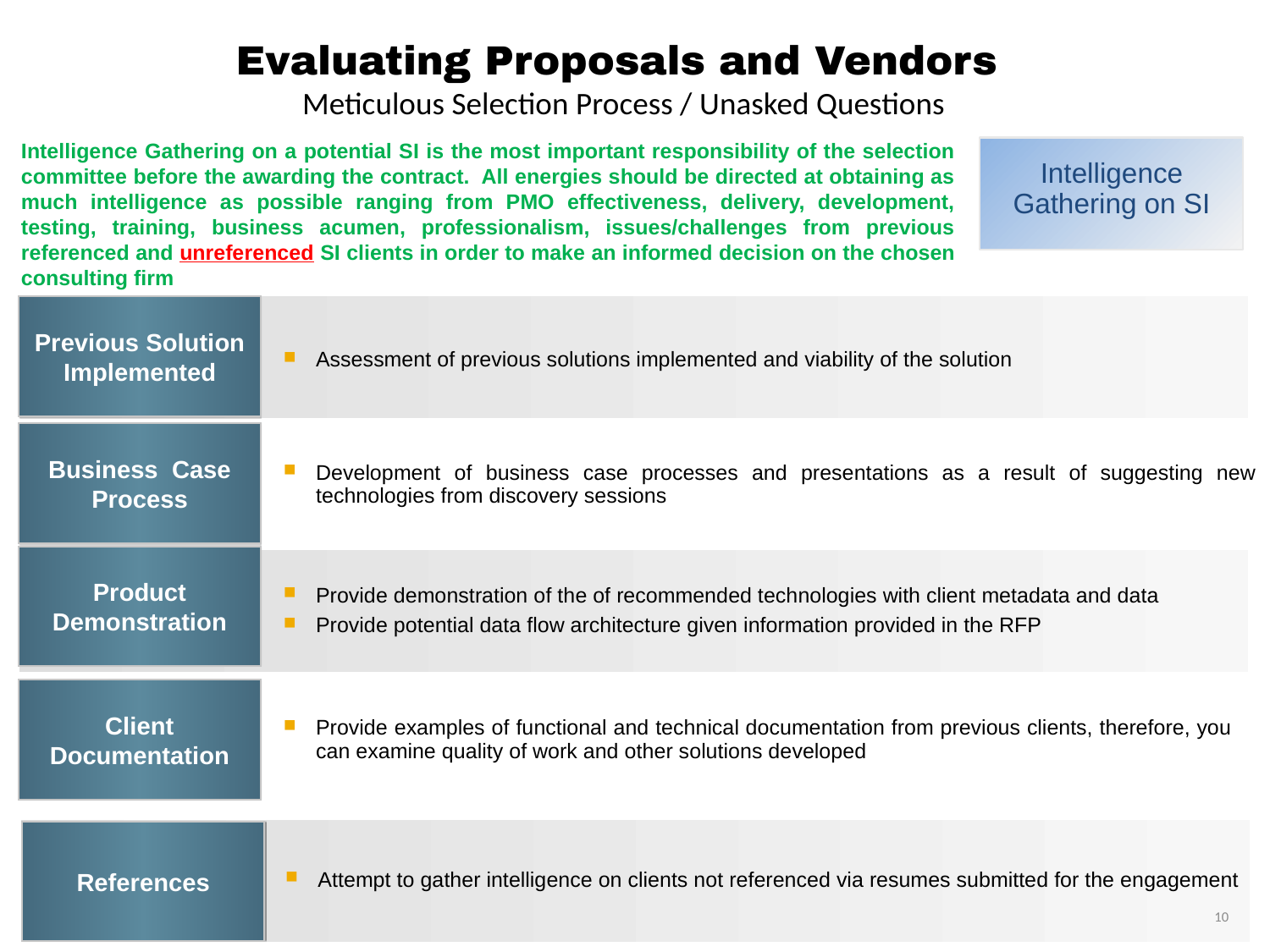

Evaluating Proposals and Vendors
Meticulous Selection Process / Unasked Questions
Intelligence Gathering on a potential SI is the most important responsibility of the selection committee before the awarding the contract.  All energies should be directed at obtaining as much intelligence as possible ranging from PMO effectiveness, delivery, development, testing, training, business acumen, professionalism, issues/challenges from previous referenced and unreferenced SI clients in order to make an informed decision on the chosen consulting firm

Intelligence
Gathering on SI
Previous Solution Implemented

Assessment of previous solutions implemented and viability of the solution
Business  Case Process
Development of business case processes and presentations as a result of suggesting new technologies from discovery sessions
Product Demonstration

Provide demonstration of the of recommended technologies with client metadata and data
Provide potential data flow architecture given information provided in the RFP
Client Documentation
Provide examples of functional and technical documentation from previous clients, therefore, you can examine quality of work and other solutions developed

References
Attempt to gather intelligence on clients not referenced via resumes submitted for the engagement
		10